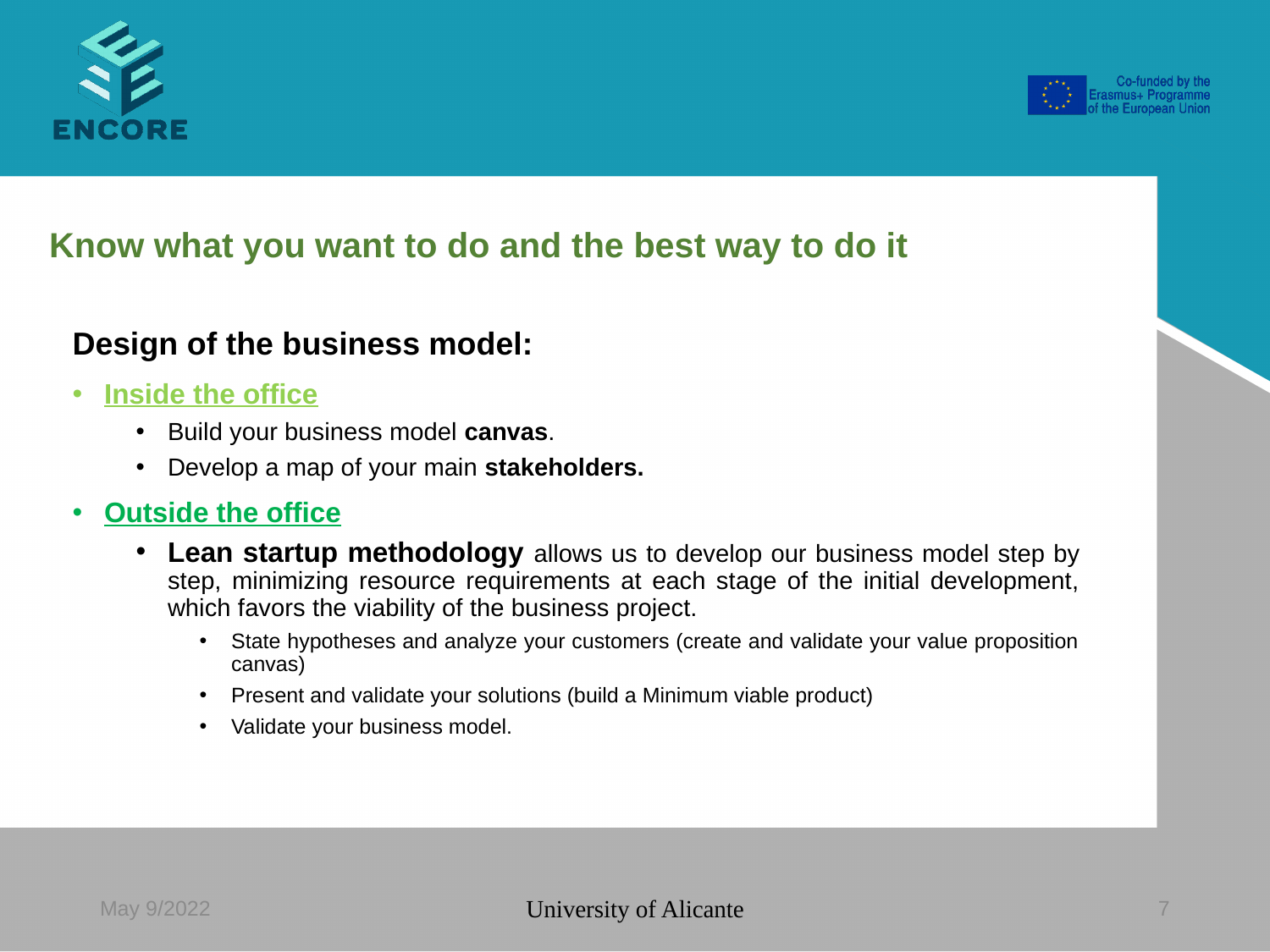

#
Know what you want to do and the best way to do it
Design of the business model:
Inside the office
Build your business model canvas.
Develop a map of your main stakeholders.
Outside the office
Lean startup methodology allows us to develop our business model step by step, minimizing resource requirements at each stage of the initial development, which favors the viability of the business project.
State hypotheses and analyze your customers (create and validate your value proposition canvas)
Present and validate your solutions (build a Minimum viable product)
Validate your business model.

May 9/2022
University of Alicante
7